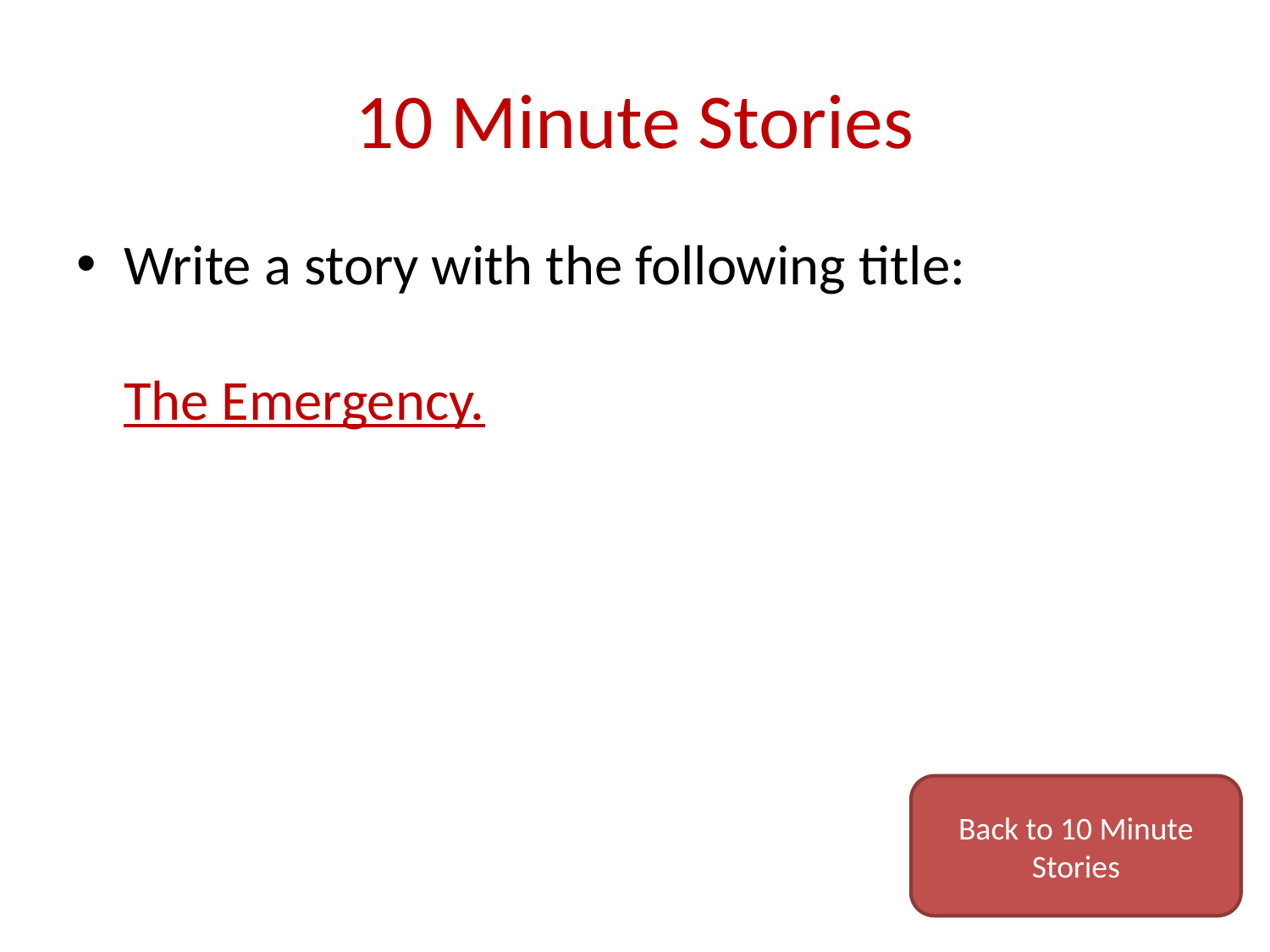

# 10 Minute Stories
Write a story with the following title:
The Emergency.
Back to 10 Minute Stories